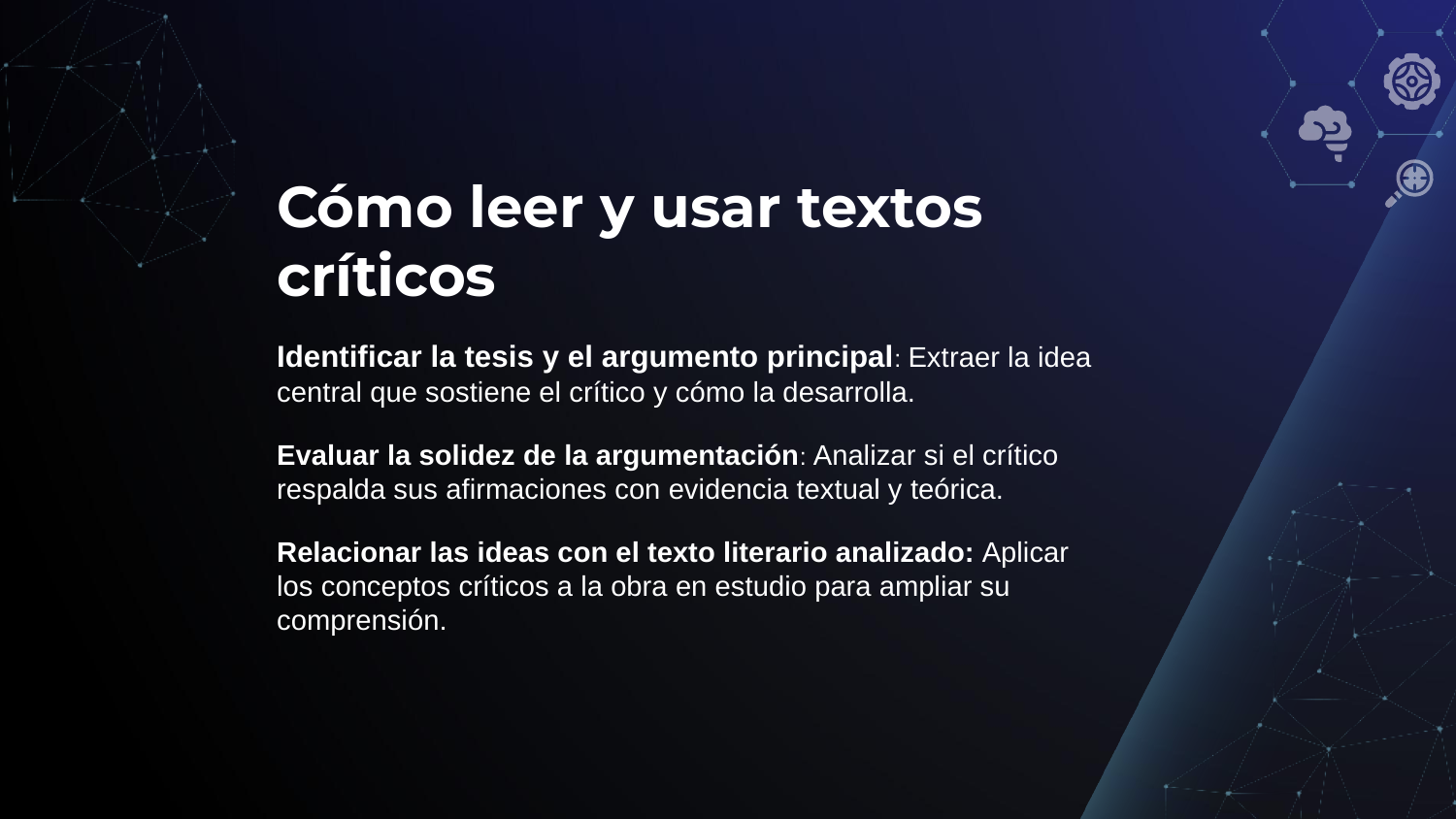

Cómo leer y usar textos críticos
Identificar la tesis y el argumento principal: Extraer la idea central que sostiene el crítico y cómo la desarrolla.

Evaluar la solidez de la argumentación: Analizar si el crítico respalda sus afirmaciones con evidencia textual y teórica.

Relacionar las ideas con el texto literario analizado: Aplicar los conceptos críticos a la obra en estudio para ampliar su comprensión.